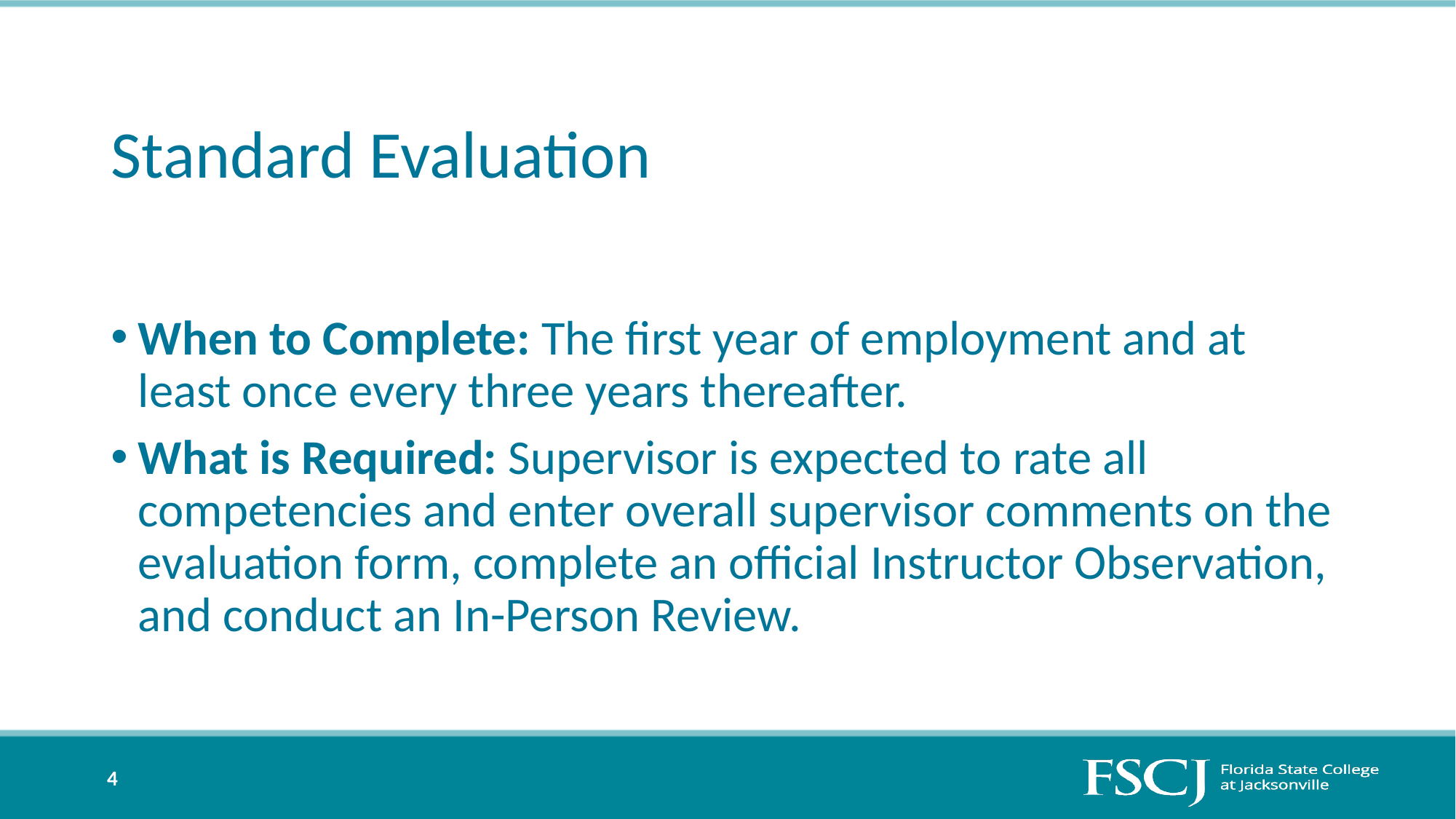

# Standard Evaluation

When to Complete: The first year of employment and at least once every three years thereafter.
What is Required: Supervisor is expected to rate all competencies and enter overall supervisor comments on the evaluation form, complete an official Instructor Observation, and conduct an In-Person Review.